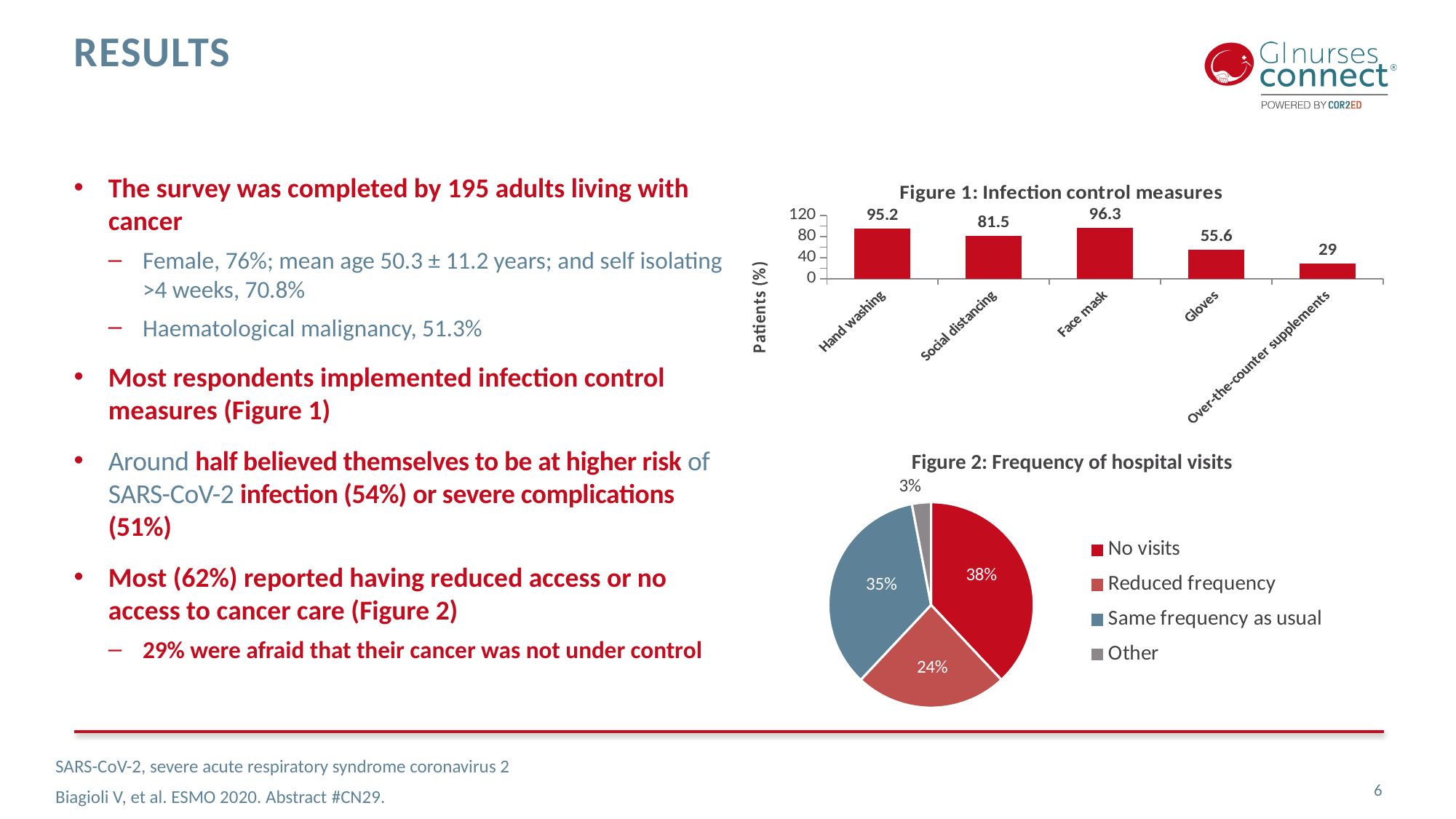

# Results

### Chart: Figure 1: Infection control measures

| Category | Column1 |
|---|---|
| Hand washing | 95.2 |
| Social distancing | 81.5 |
| Face mask | 96.3 |
| Gloves | 55.6 |
| Over-the-counter supplements | 29.0 |
The survey was completed by 195 adults living with cancer
Female, 76%; mean age 50.3 ± 11.2 years; and self isolating  >4 weeks, 70.8%
Haematological malignancy, 51.3%
Most respondents implemented infection control measures (Figure 1)
Around half believed themselves to be at higher risk of SARS-CoV-2 infection (54%) or severe complications (51%)
Most (62%) reported having reduced access or no access to cancer care (Figure 2)
29% were afraid that their cancer was not under control
Figure 2: Frequency of hospital visits

### Chart

| Category | Sales |
|---|---|
| No visits | 38.0 |
| Reduced frequency | 24.0 |
| Same frequency as usual | 35.0 |
| Other | 3.0 |
SARS-CoV-2, severe acute respiratory syndrome coronavirus 2
Biagioli V, et al. ESMO 2020. Abstract #CN29.
6